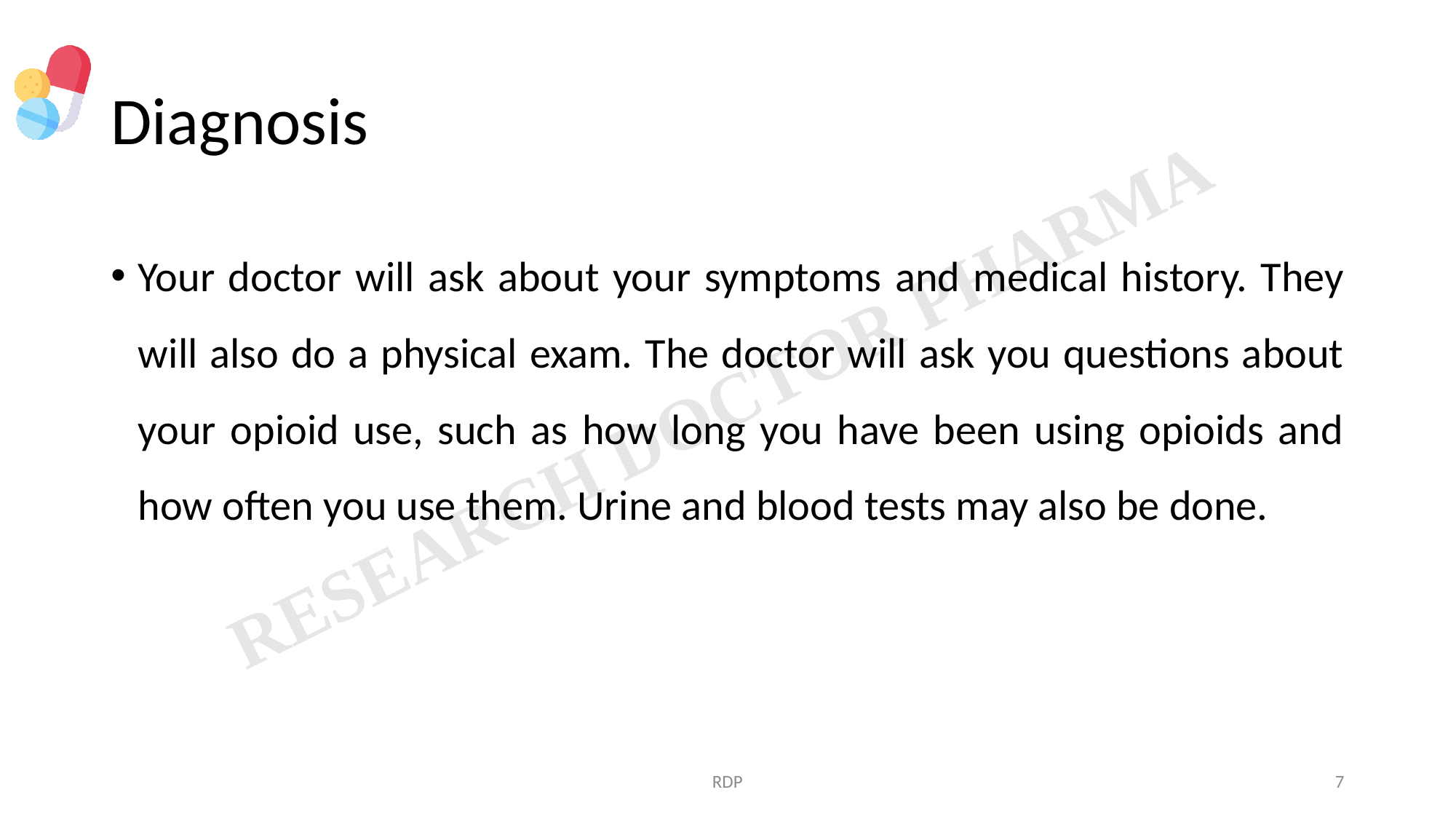

# Diagnosis
Your doctor will ask about your symptoms and medical history. They will also do a physical exam. The doctor will ask you questions about your opioid use, such as how long you have been using opioids and how often you use them. Urine and blood tests may also be done.

RDP
7